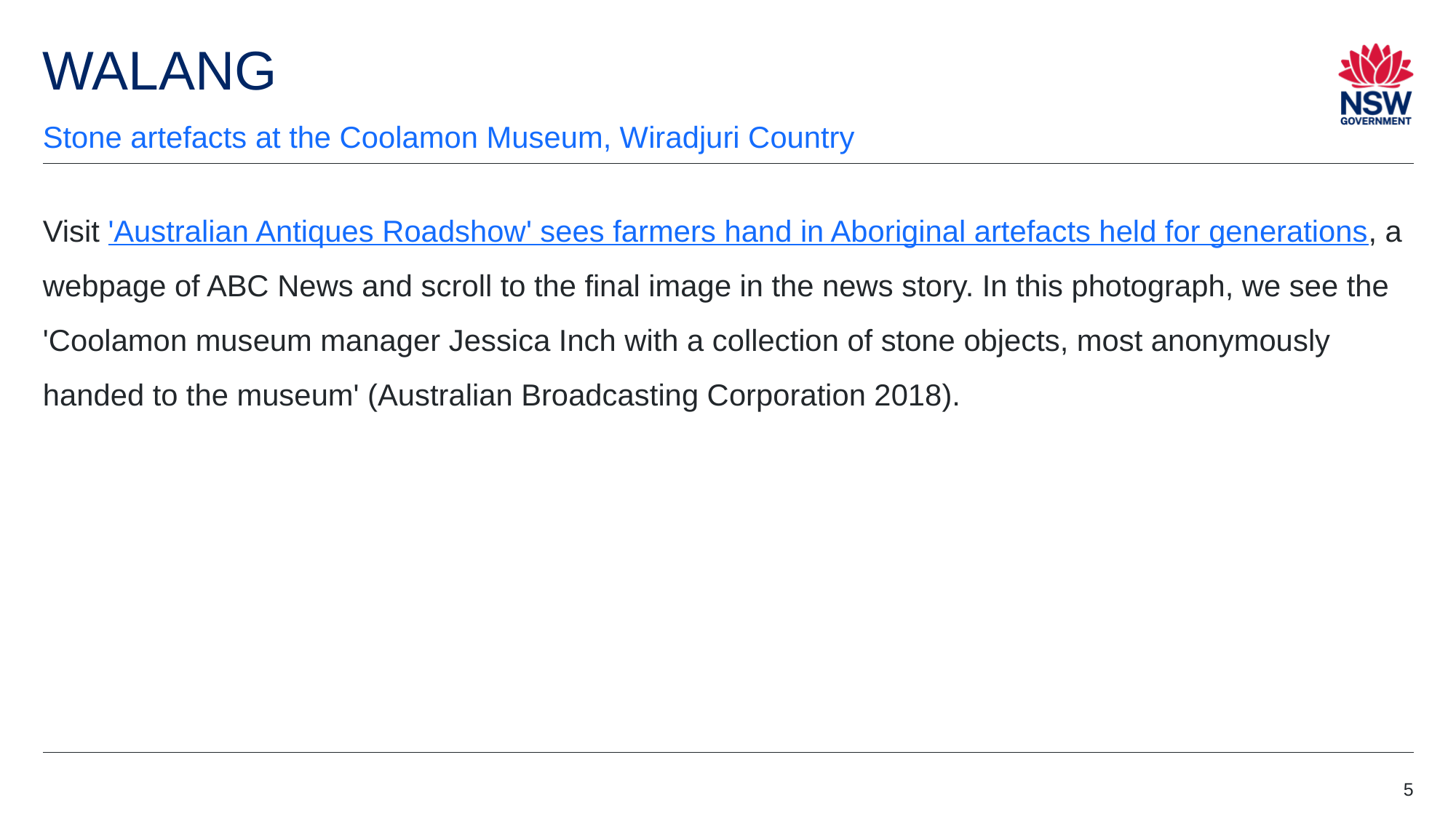

# WALANG
Stone artefacts at the Coolamon Museum, Wiradjuri Country
Visit 'Australian Antiques Roadshow' sees farmers hand in Aboriginal artefacts held for generations, a webpage of ABC News and scroll to the final image in the news story. In this photograph, we see the 'Coolamon museum manager Jessica Inch with a collection of stone objects, most anonymously handed to the museum' (Australian Broadcasting Corporation 2018).

5